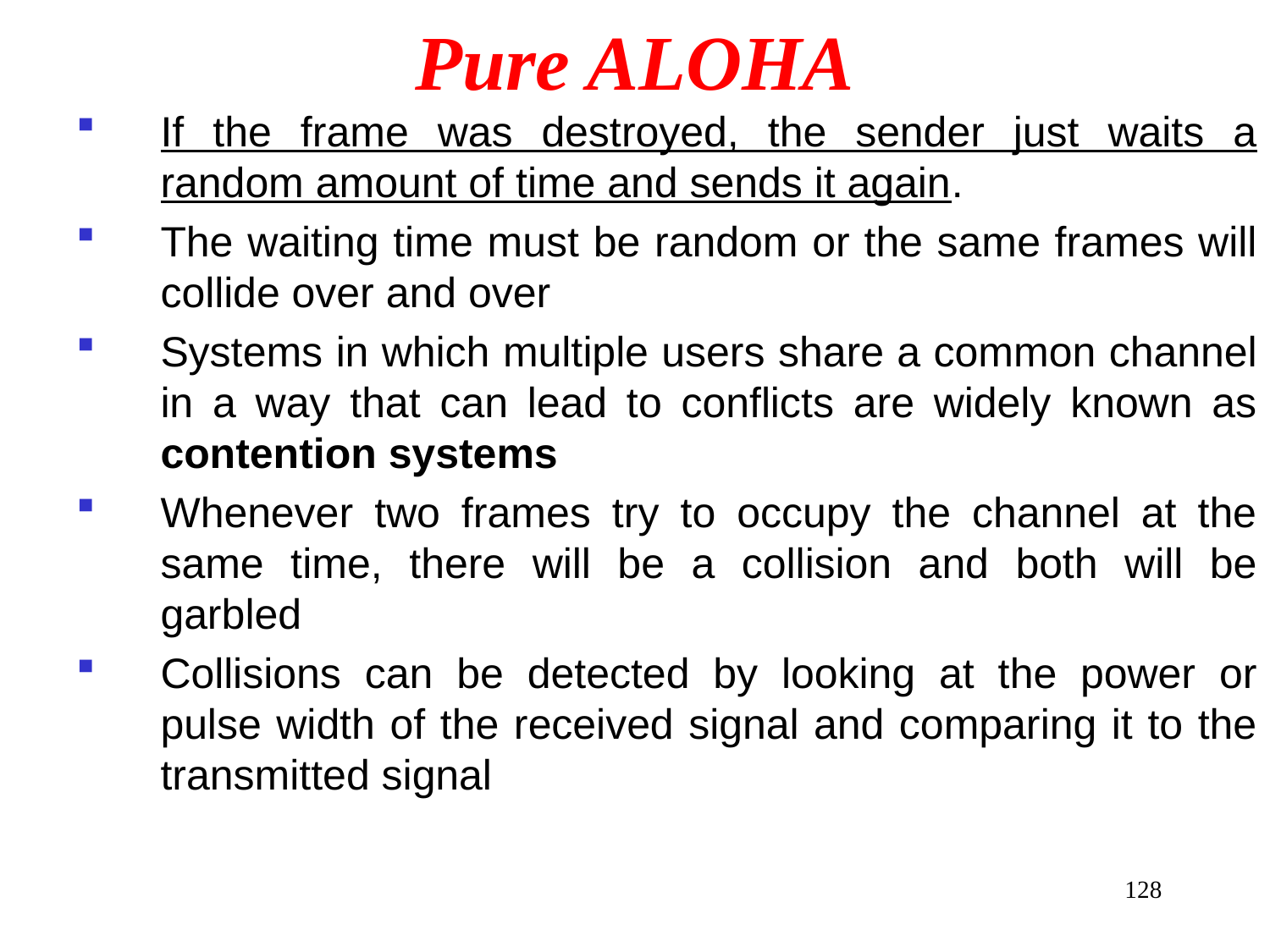

# Pure ALOHA
If the frame was destroyed, the sender just waits a random amount of time and sends it again.
The waiting time must be random or the same frames will collide over and over
Systems in which multiple users share a common channel in a way that can lead to conflicts are widely known as contention systems
Whenever two frames try to occupy the channel at the same time, there will be a collision and both will be garbled
Collisions can be detected by looking at the power or pulse width of the received signal and comparing it to the transmitted signal
128